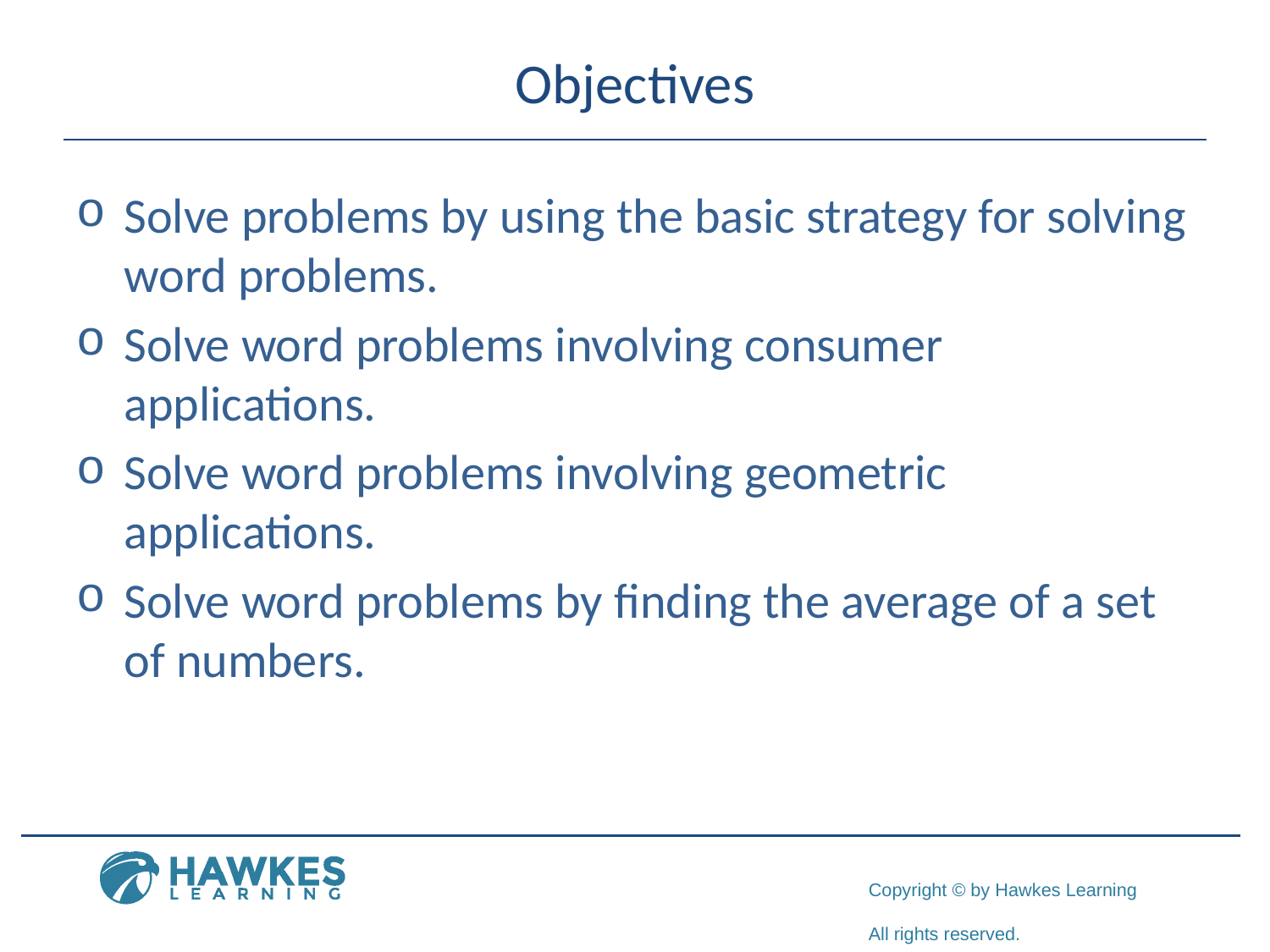

# Objectives
Solve problems by using the basic strategy for solving word problems.
Solve word problems involving consumer applications.
Solve word problems involving geometric applications.
Solve word problems by finding the average of a set of numbers.